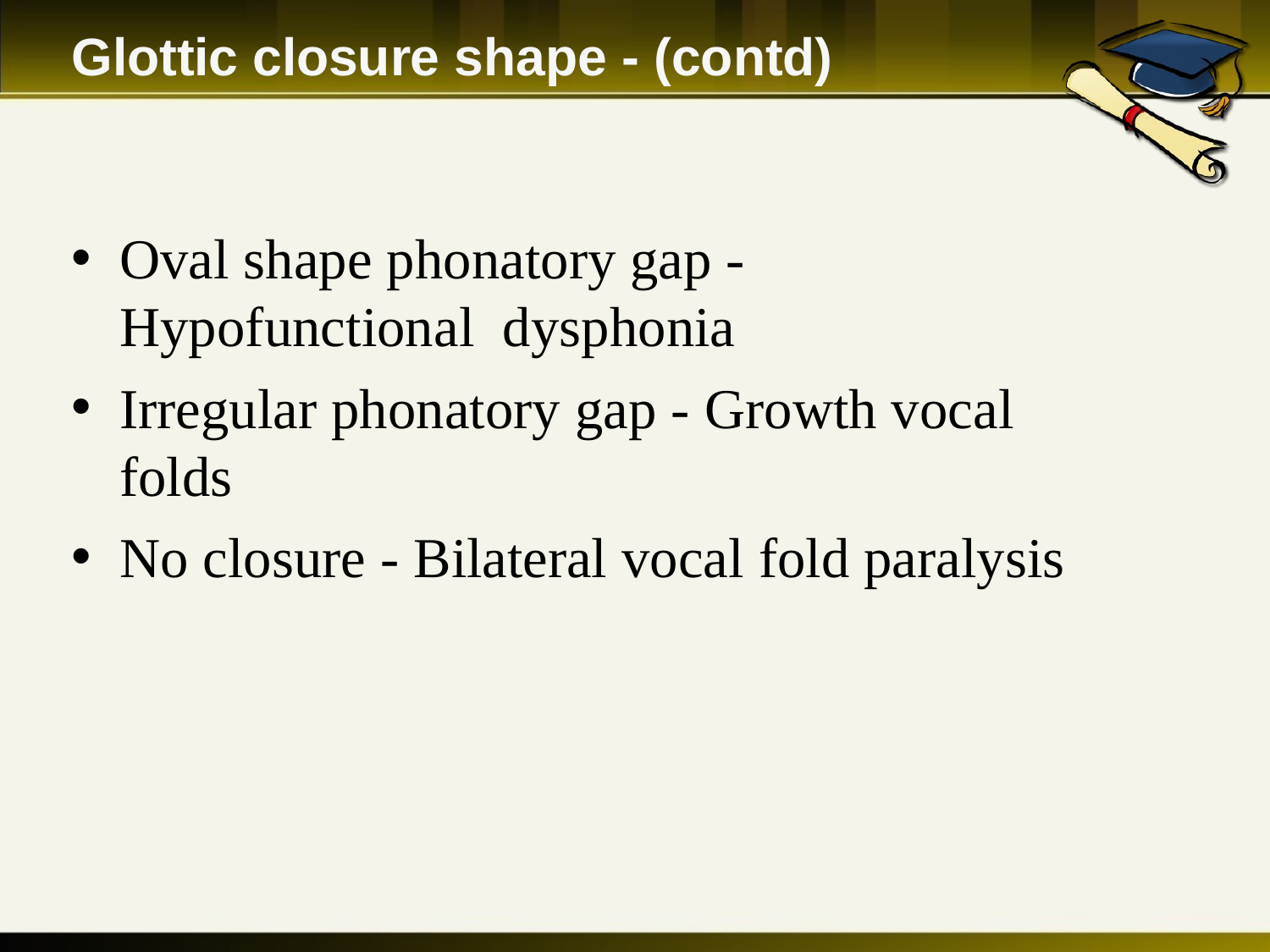

# Glottic closure shape - (contd)
Oval shape phonatory gap - Hypofunctional  dysphonia
Irregular phonatory gap - Growth vocal folds
No closure - Bilateral vocal fold paralysis